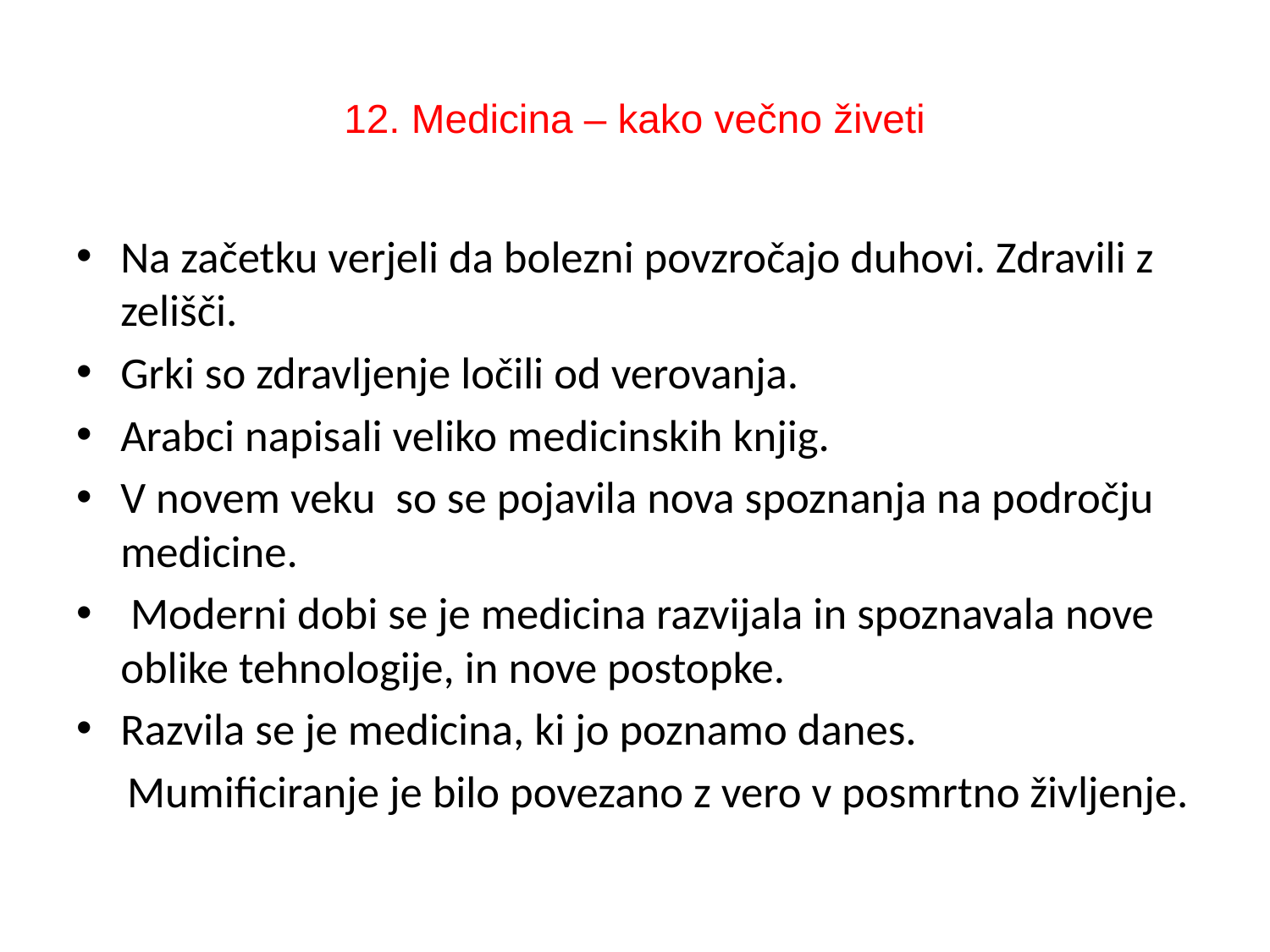

# 12. Medicina – kako večno živeti
Na začetku verjeli da bolezni povzročajo duhovi. Zdravili z zelišči.
Grki so zdravljenje ločili od verovanja.
Arabci napisali veliko medicinskih knjig.
V novem veku  so se pojavila nova spoznanja na področju medicine.
 Moderni dobi se je medicina razvijala in spoznavala nove oblike tehnologije, in nove postopke.
Razvila se je medicina, ki jo poznamo danes.
     Mumificiranje je bilo povezano z vero v posmrtno življenje.